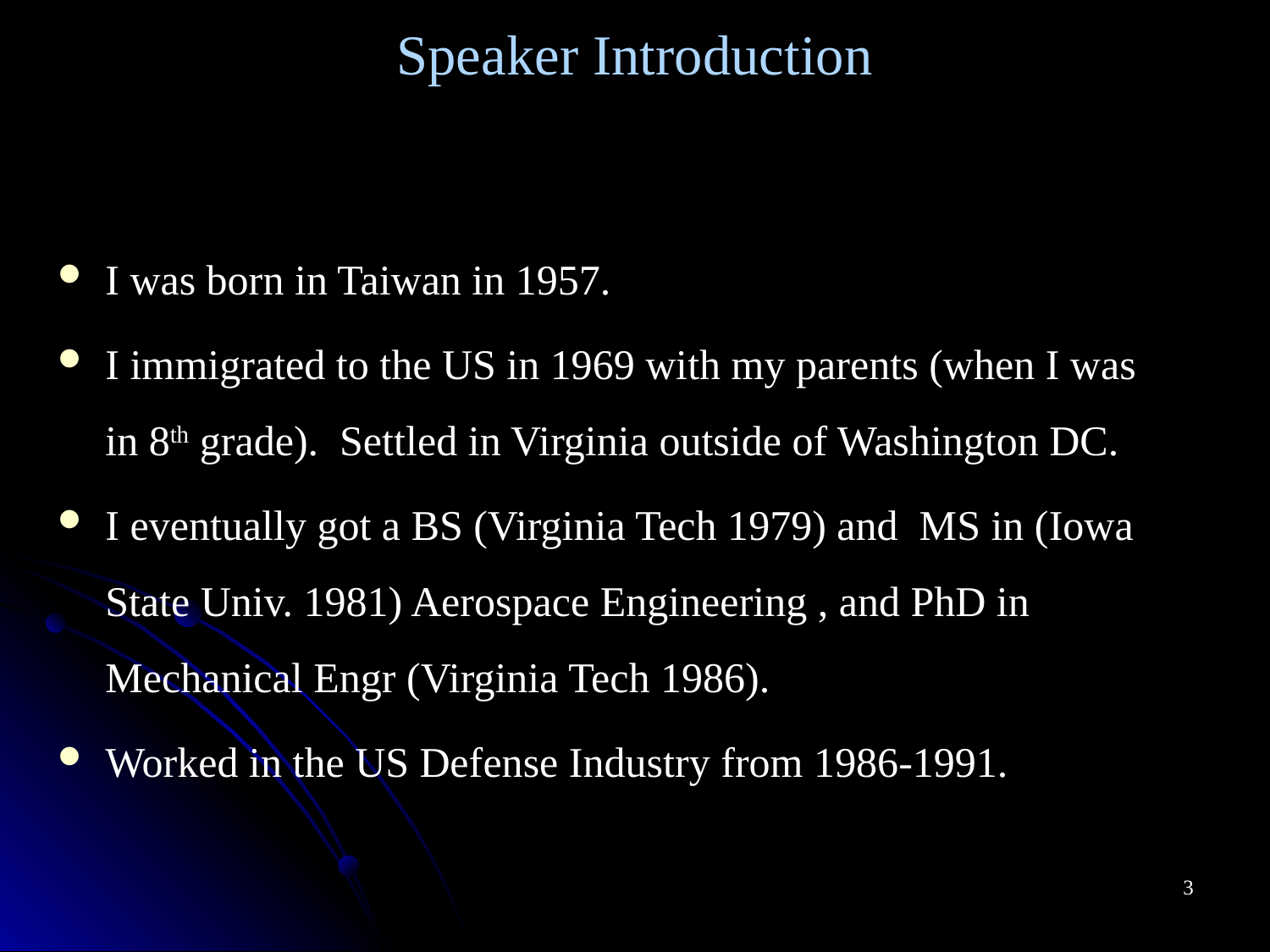

# Speaker Introduction
I was born in Taiwan in 1957.
I immigrated to the US in 1969 with my parents (when I was in 8th grade).  Settled in Virginia outside of Washington DC.
I eventually got a BS (Virginia Tech 1979) and  MS in (Iowa State Univ. 1981) Aerospace Engineering , and PhD in Mechanical Engr (Virginia Tech 1986).
Worked in the US Defense Industry from 1986-1991.
3